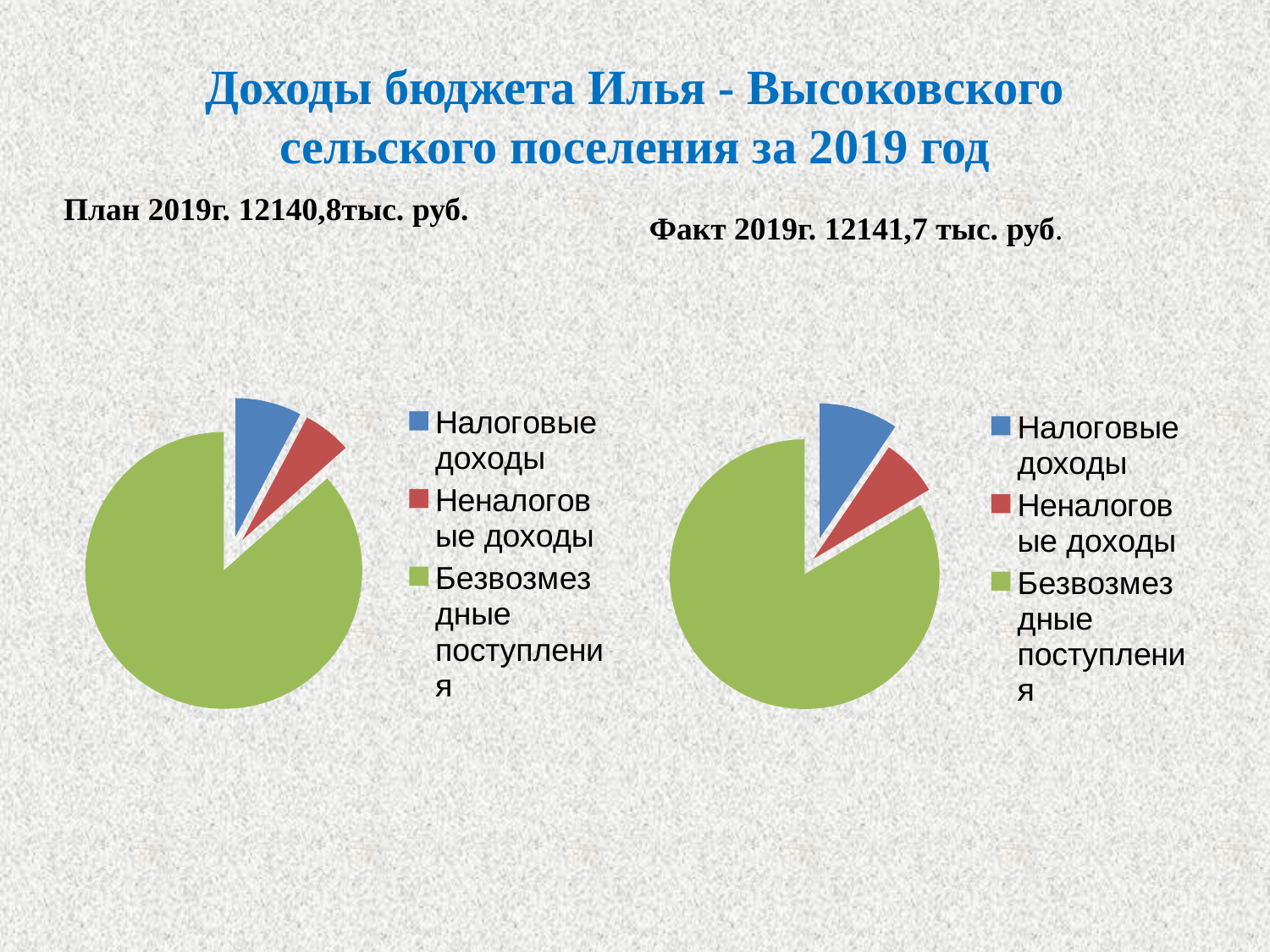

# Доходы бюджета Илья - Высоковского сельского поселения за 2019 год
План 2019г. 12140,8тыс. руб.
Факт 2019г. 12141,7 тыс. руб.

### Chart

| Category | План 2019г., тыс. руб. |
|---|---|
| Налоговые доходы | 940.3 |
| Неналоговые доходы | 689.0 |
| Безвозмездные поступления | 10511.5 |

### Chart

| Category | Факт 2019г., тыс. руб. | Столбец1 |
|---|---|---|
| Налоговые доходы | 940.6 | None |
| Неналоговые доходы | 689.6 | None |
| Безвозмездные поступления | 8301.3 | None |